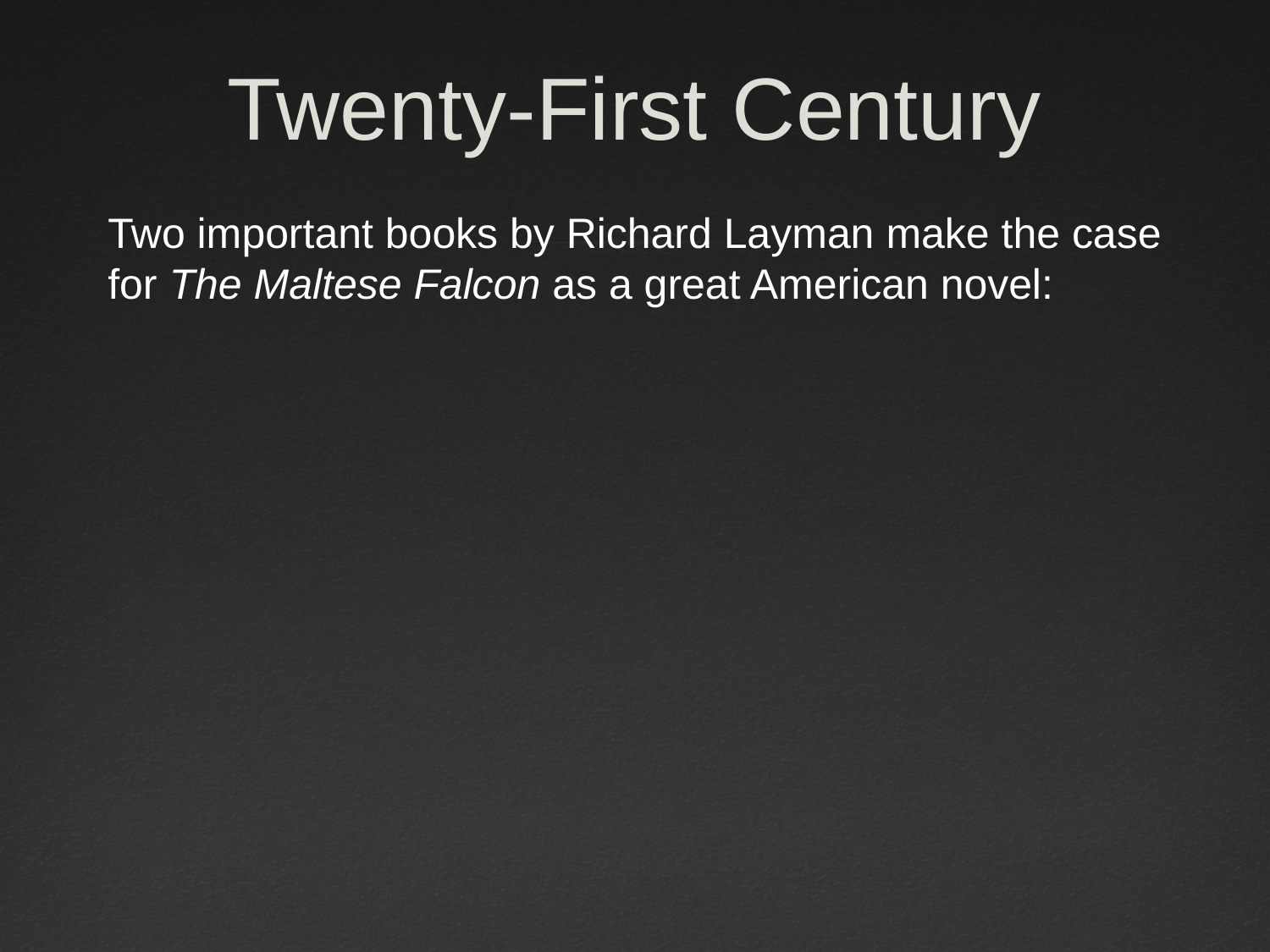

# Twenty-First Century
Two important books by Richard Layman make the case for The Maltese Falcon as a great American novel: